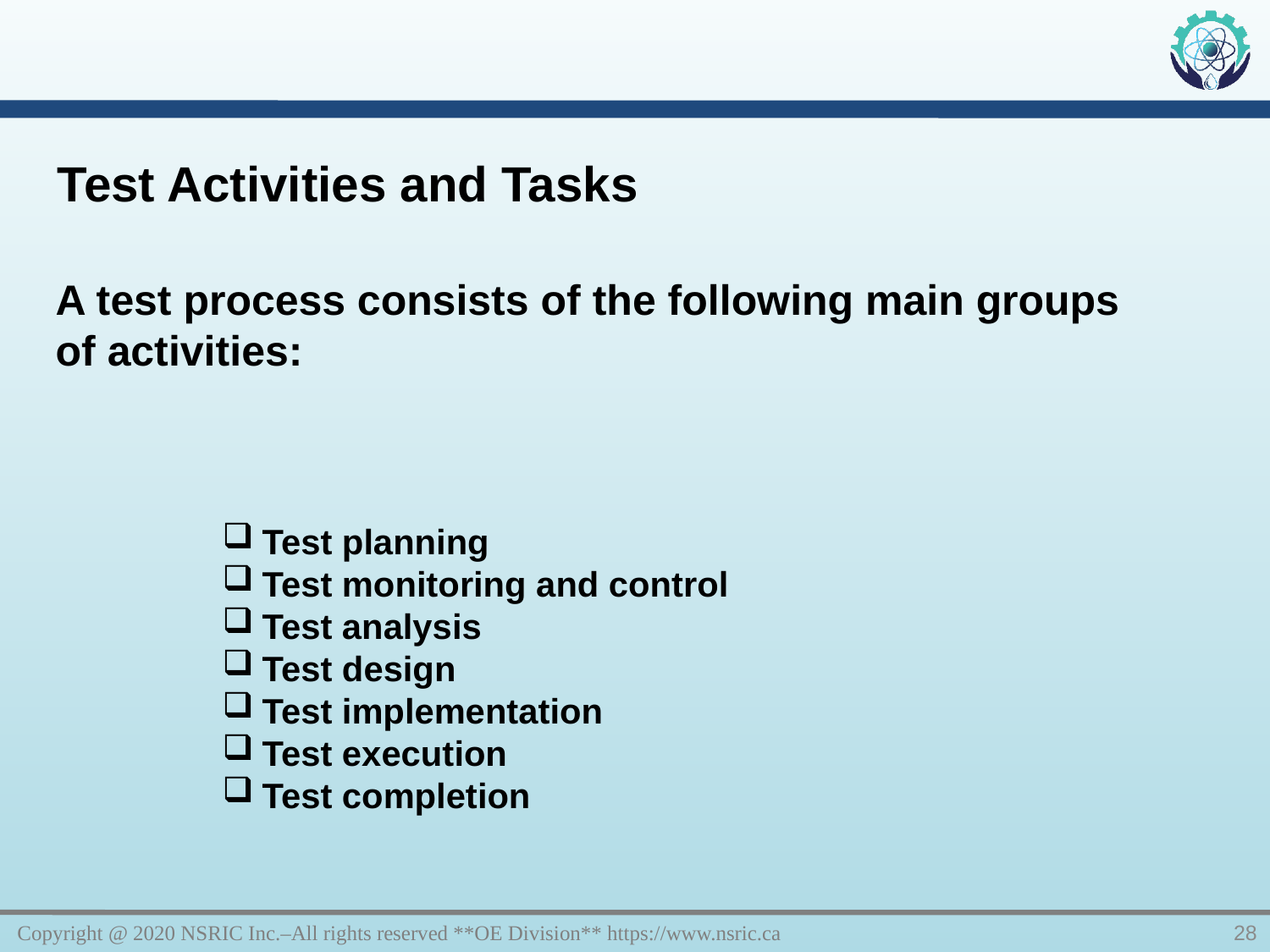

Test Activities and Tasks

A test process consists of the following main groups of activities:

Test planning
Test monitoring and control
Test analysis
Test design
Test implementation
Test execution
Test completion
Copyright @ 2020 NSRIC Inc.–All rights reserved **OE Division** https://www.nsric.ca
28